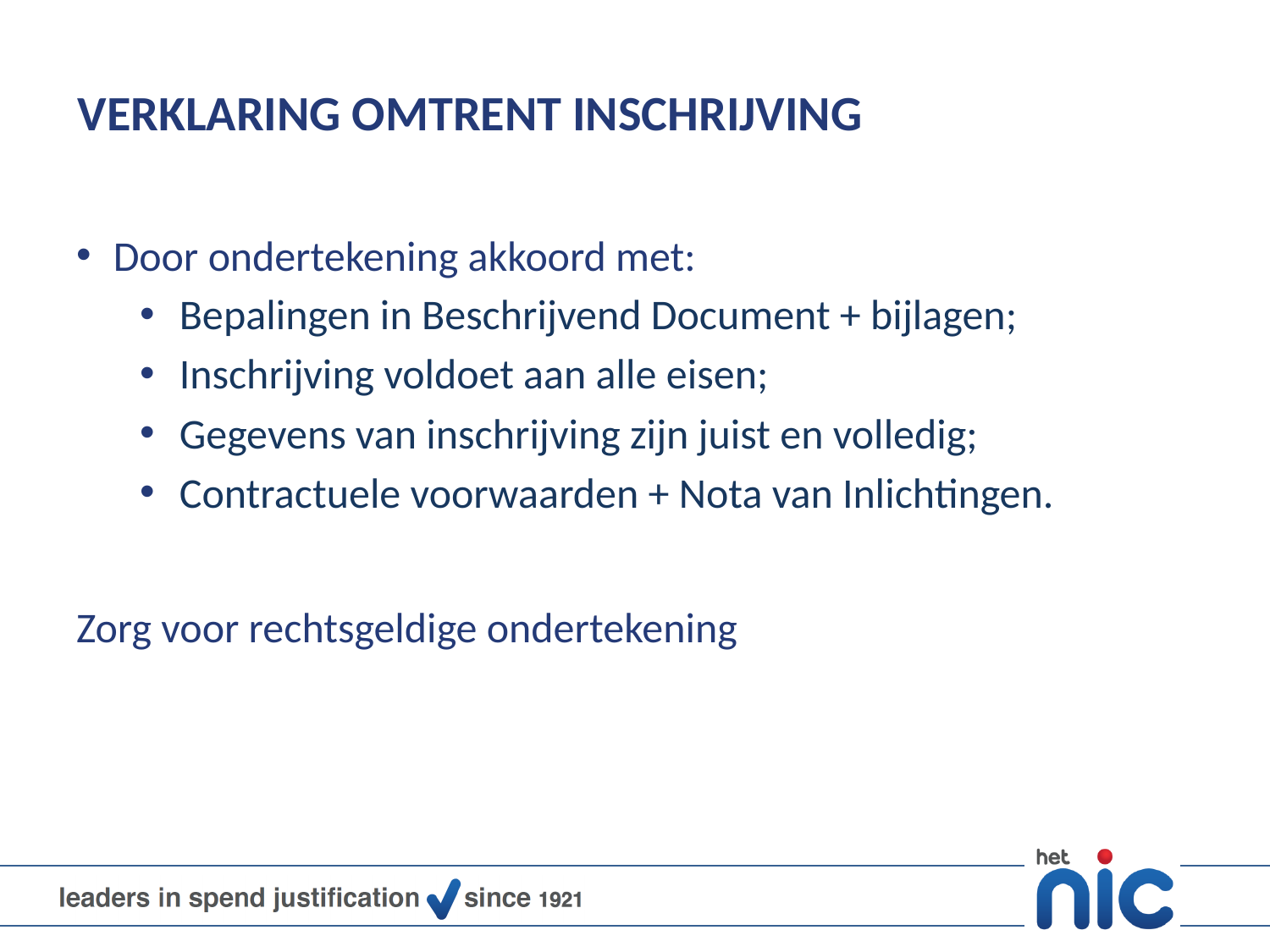

# VERKLARING OMTRENT INSCHRIJVING
Door ondertekening akkoord met:
Bepalingen in Beschrijvend Document + bijlagen;
Inschrijving voldoet aan alle eisen;
Gegevens van inschrijving zijn juist en volledig;
Contractuele voorwaarden + Nota van Inlichtingen.

Zorg voor rechtsgeldige ondertekening